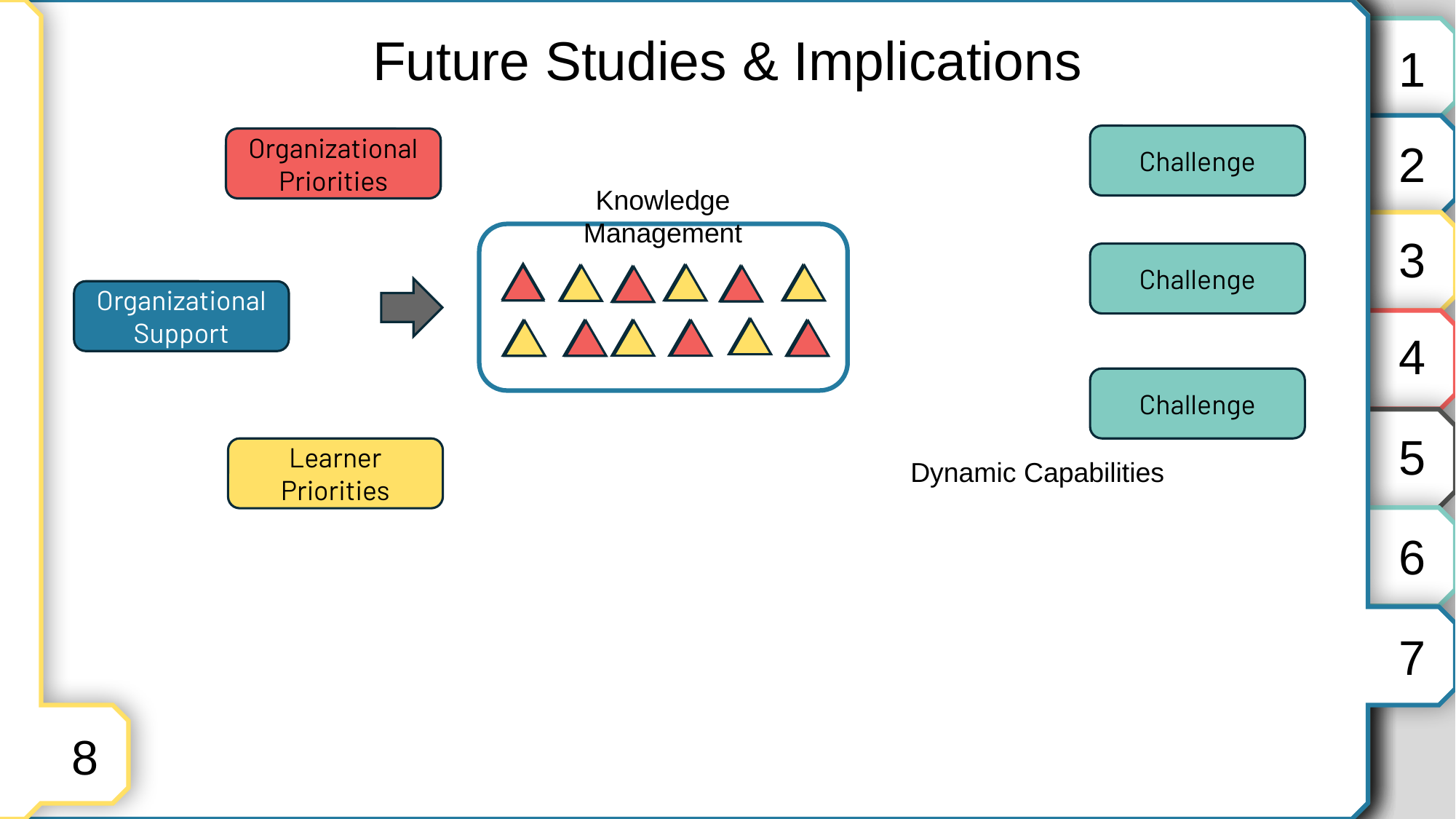

7

8

6

3

4

2

5

1
Future Studies & Implications
Challenge
Organizational Priorities
Knowledge Management

Challenge

Organizational Support

Challenge
Learner Priorities
Dynamic Capabilities